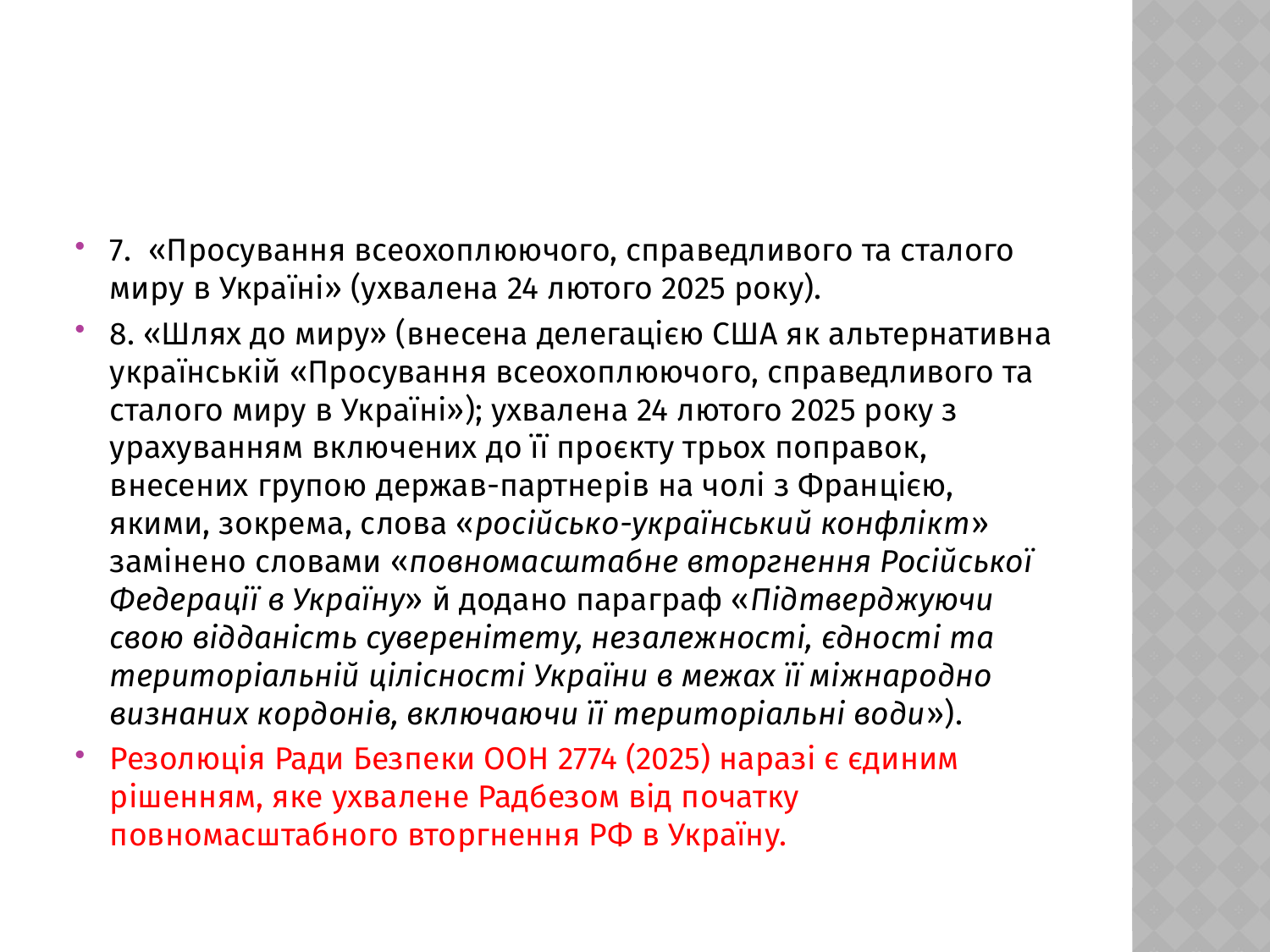

#
7.  «Просування всеохоплюючого, справедливого та сталого миру в Україні» (ухвалена 24 лютого 2025 року).
8. «Шлях до миру» (внесена делегацією США як альтернативна українській «Просування всеохоплюючого, справедливого та сталого миру в Україні»); ухвалена 24 лютого 2025 року з урахуванням включених до її проєкту трьох поправок, внесених групою держав-партнерів на чолі з Францією, якими, зокрема, слова «російсько-український конфлікт» замінено словами «повномасштабне вторгнення Російської Федерації в Україну» й додано параграф «Підтверджуючи свою відданість суверенітету, незалежності, єдності та територіальній цілісності України в межах її міжнародно визнаних кордонів, включаючи її територіальні води»).
Резолюція Ради Безпеки ООН 2774 (2025) наразі є єдиним рішенням, яке ухвалене Радбезом від початку повномасштабного вторгнення РФ в Україну.